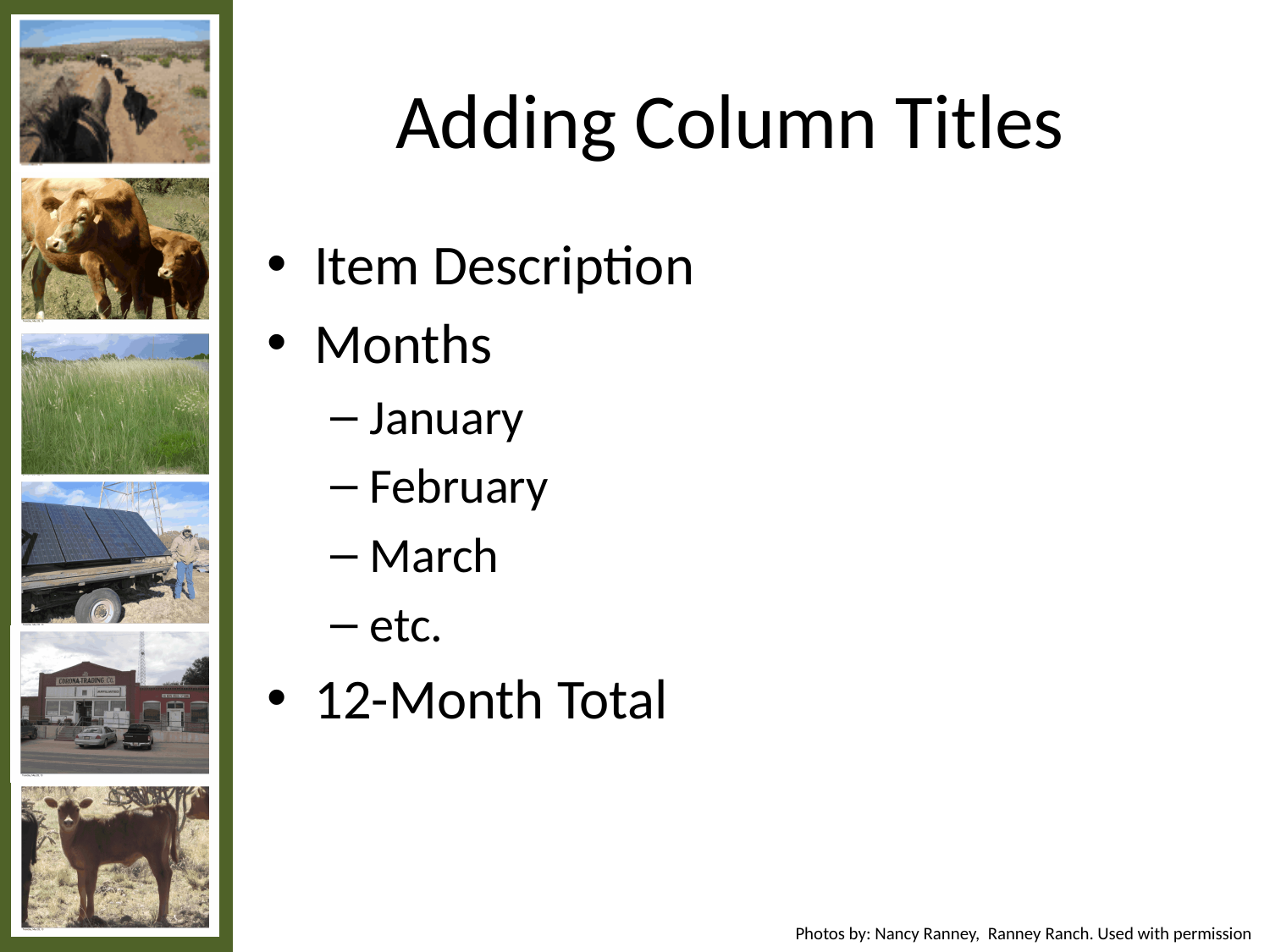

# Adding Column Titles
Item Description
Months
January
February
March
etc.
12-Month Total